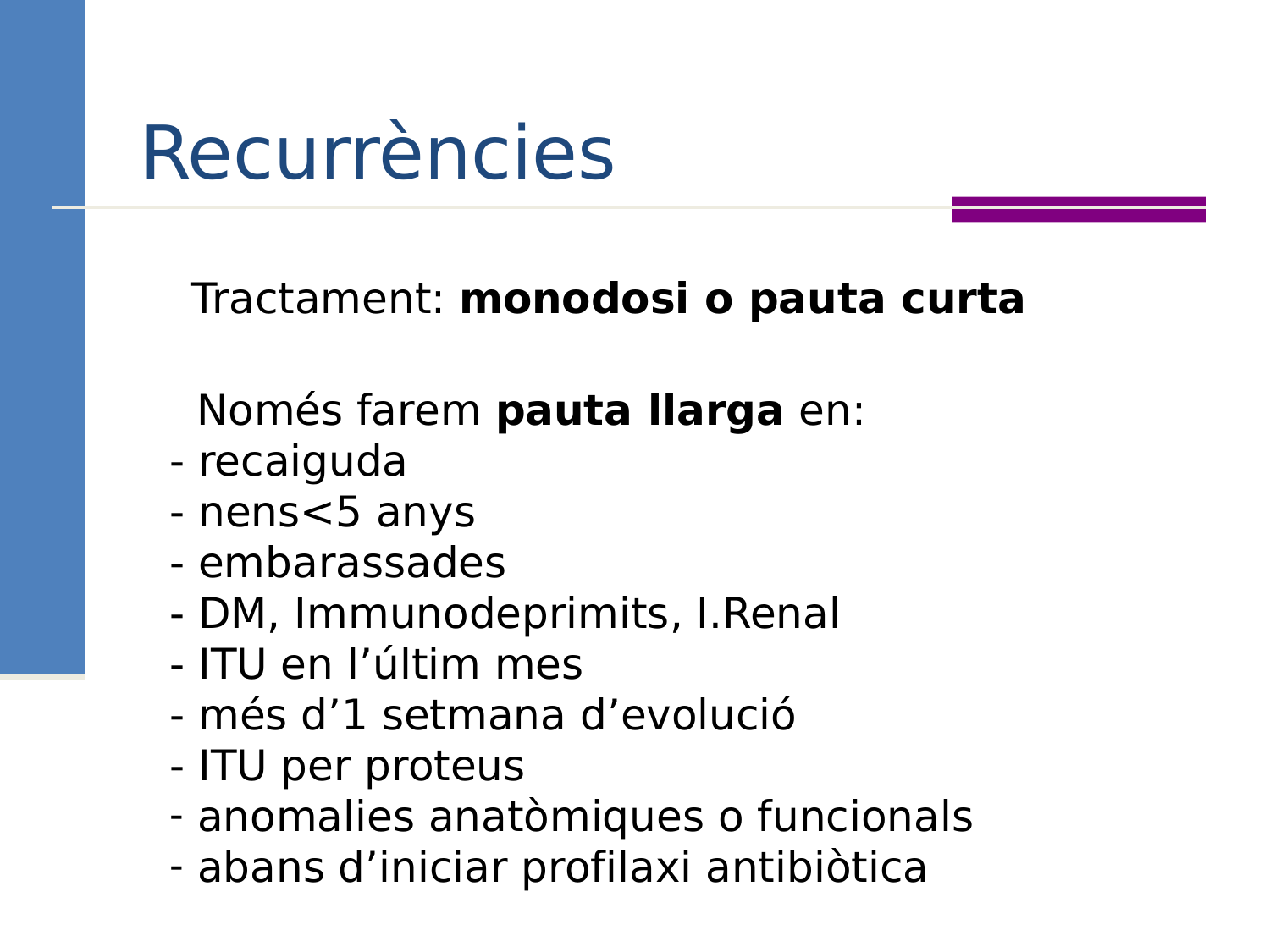

# Recurrències

Tractament: monodosi o pauta curta

    Només farem pauta llarga en:
- recaiguda
- nens<5 anys
- embarassades
- DM, Immunodeprimits, I.Renal
- ITU en l’últim mes
- més d’1 setmana d’evolució
- ITU per proteus
 anomalies anatòmiques o funcionals
 abans d’iniciar profilaxi antibiòtica